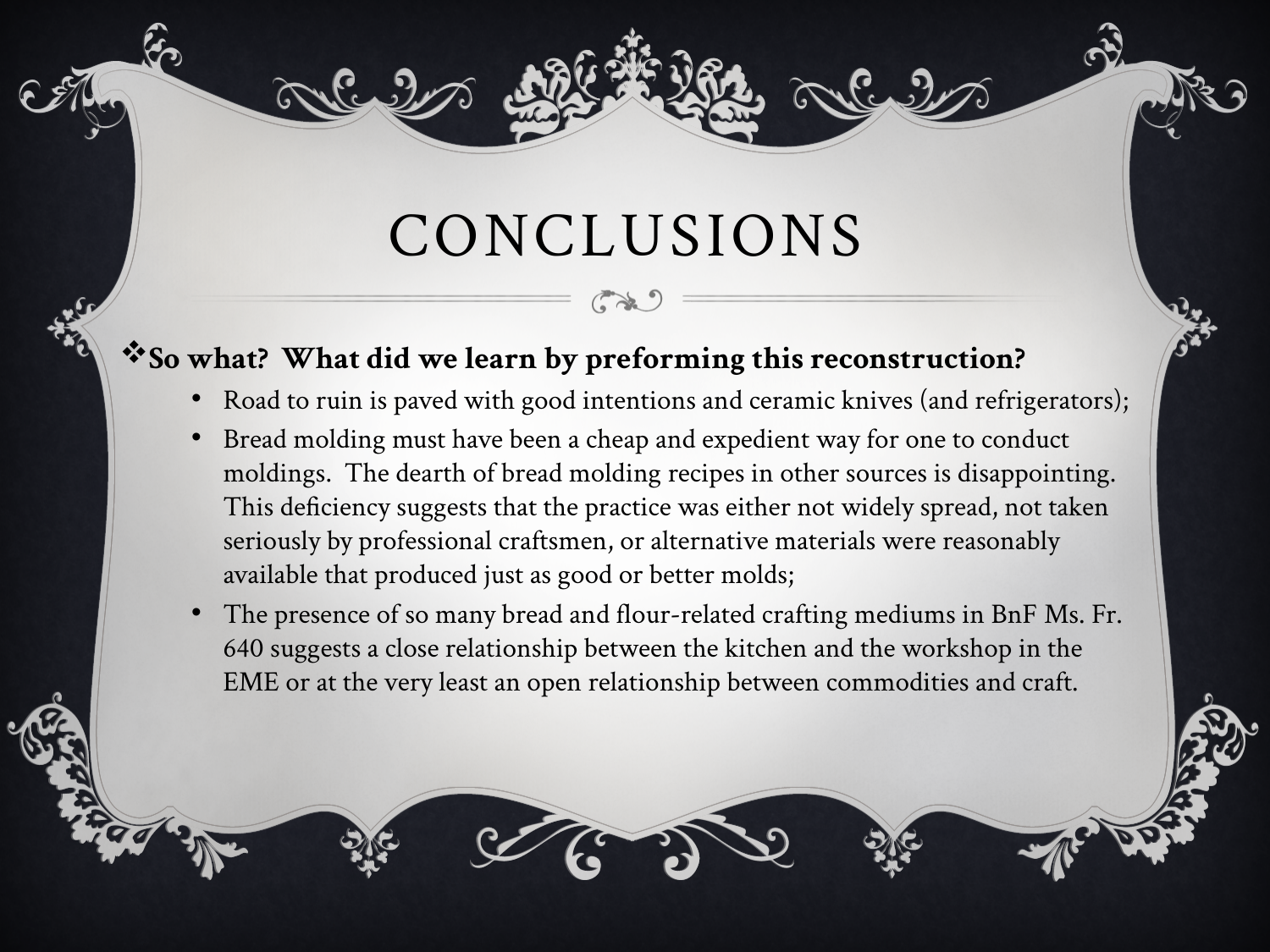

# Conclusions
So what?  What did we learn by preforming this reconstruction?
Road to ruin is paved with good intentions and ceramic knives (and refrigerators);
Bread molding must have been a cheap and expedient way for one to conduct moldings.  The dearth of bread molding recipes in other sources is disappointing.  This deficiency suggests that the practice was either not widely spread, not taken seriously by professional craftsmen, or alternative materials were reasonably available that produced just as good or better molds;
The presence of so many bread and flour-related crafting mediums in BnF Ms. Fr. 640 suggests a close relationship between the kitchen and the workshop in the EME or at the very least an open relationship between commodities and craft.